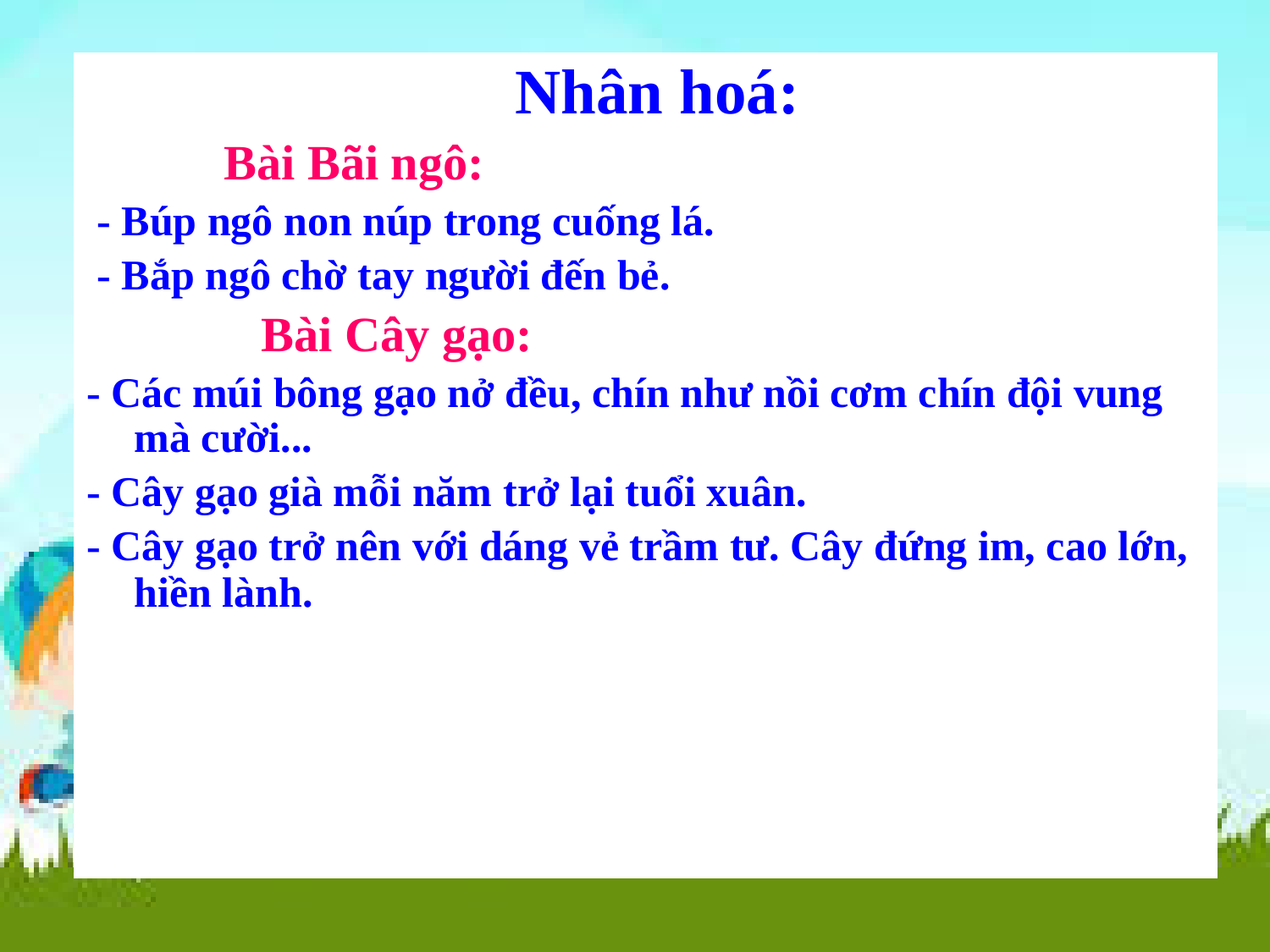

Nhân hoá:
             Bài Bãi ngô:
 - Búp ngô non núp trong cuống lá.
 - Bắp ngô chờ tay người đến bẻ.
		Bài Cây gạo:
- Các múi bông gạo nở đều, chín như nồi cơm chín đội vung mà cười...
- Cây gạo già mỗi năm trở lại tuổi xuân.
- Cây gạo trở nên với dáng vẻ trầm tư. Cây đứng im, cao lớn, hiền lành.